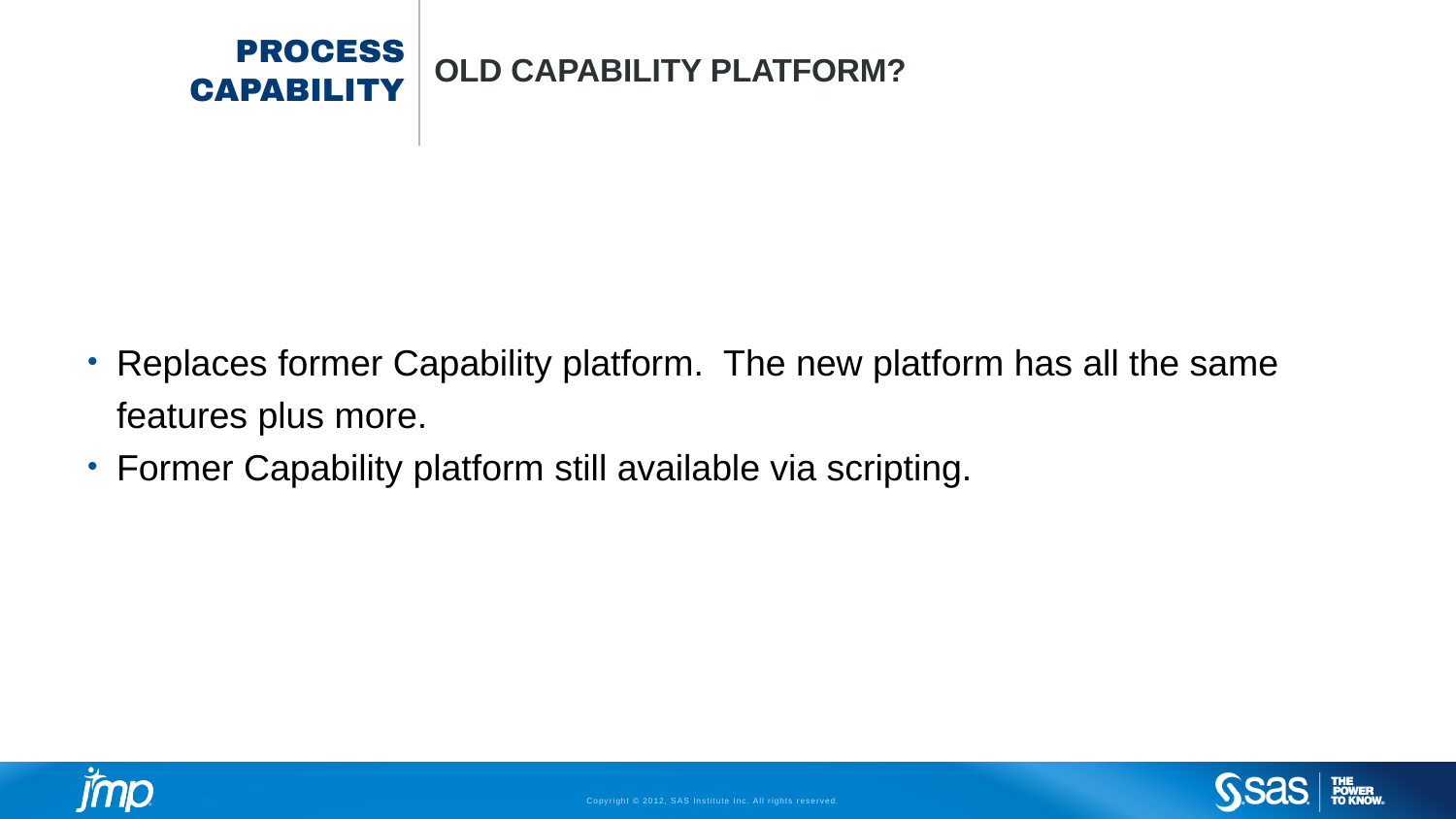

# Process capability
Old capability platform?
Replaces former Capability platform.  The new platform has all the same features plus more.
Former Capability platform still available via scripting.